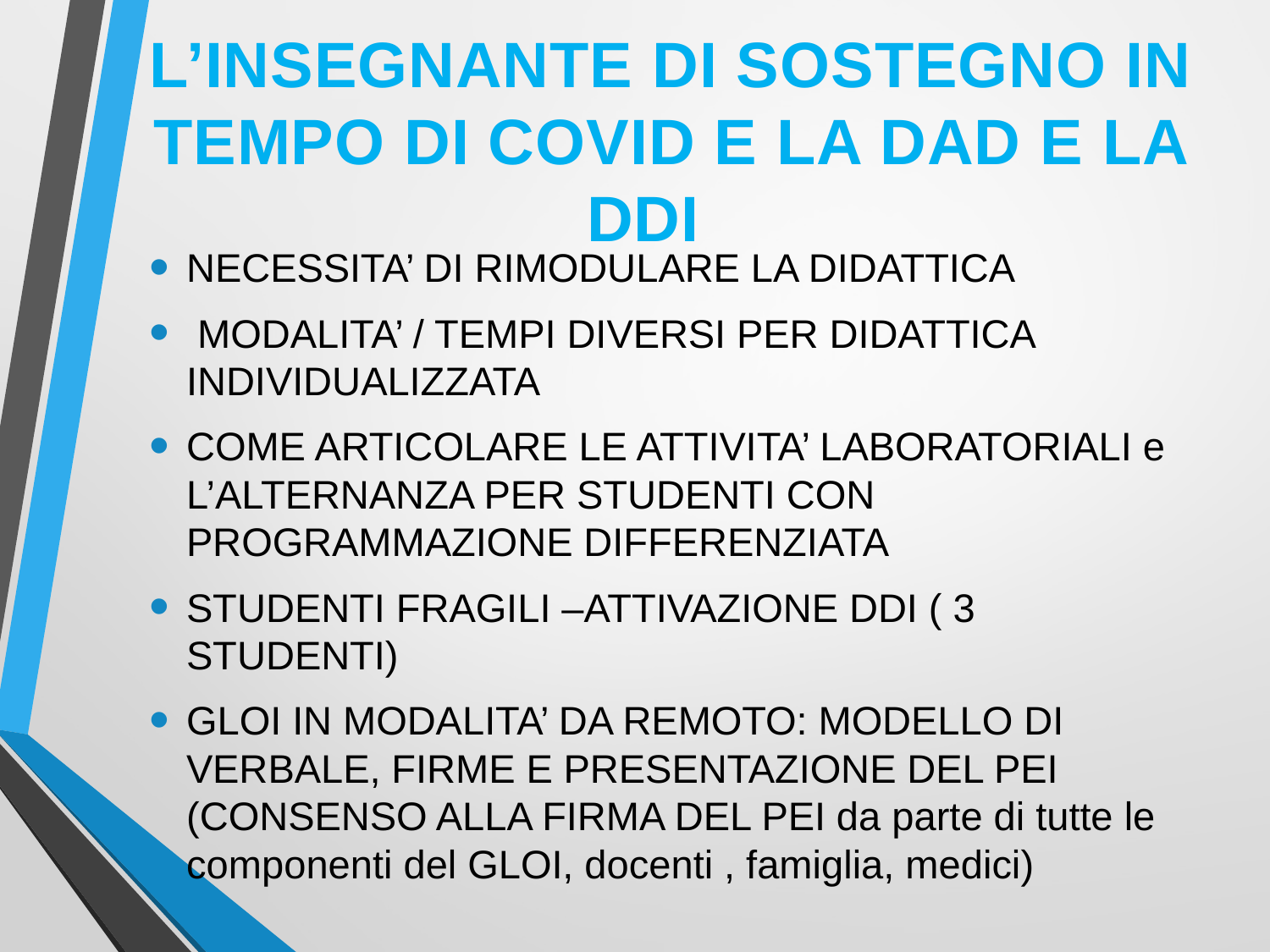

# L’INSEGNANTE DI SOSTEGNO IN TEMPO DI COVID E LA DAD E LA DDI
NECESSITA’ DI RIMODULARE LA DIDATTICA
 MODALITA’ / TEMPI DIVERSI PER DIDATTICA INDIVIDUALIZZATA
COME ARTICOLARE LE ATTIVITA’ LABORATORIALI e L’ALTERNANZA PER STUDENTI CON PROGRAMMAZIONE DIFFERENZIATA
STUDENTI FRAGILI –ATTIVAZIONE DDI ( 3 STUDENTI)
GLOI IN MODALITA’ DA REMOTO: MODELLO DI VERBALE, FIRME E PRESENTAZIONE DEL PEI (CONSENSO ALLA FIRMA DEL PEI da parte di tutte le componenti del GLOI, docenti , famiglia, medici)